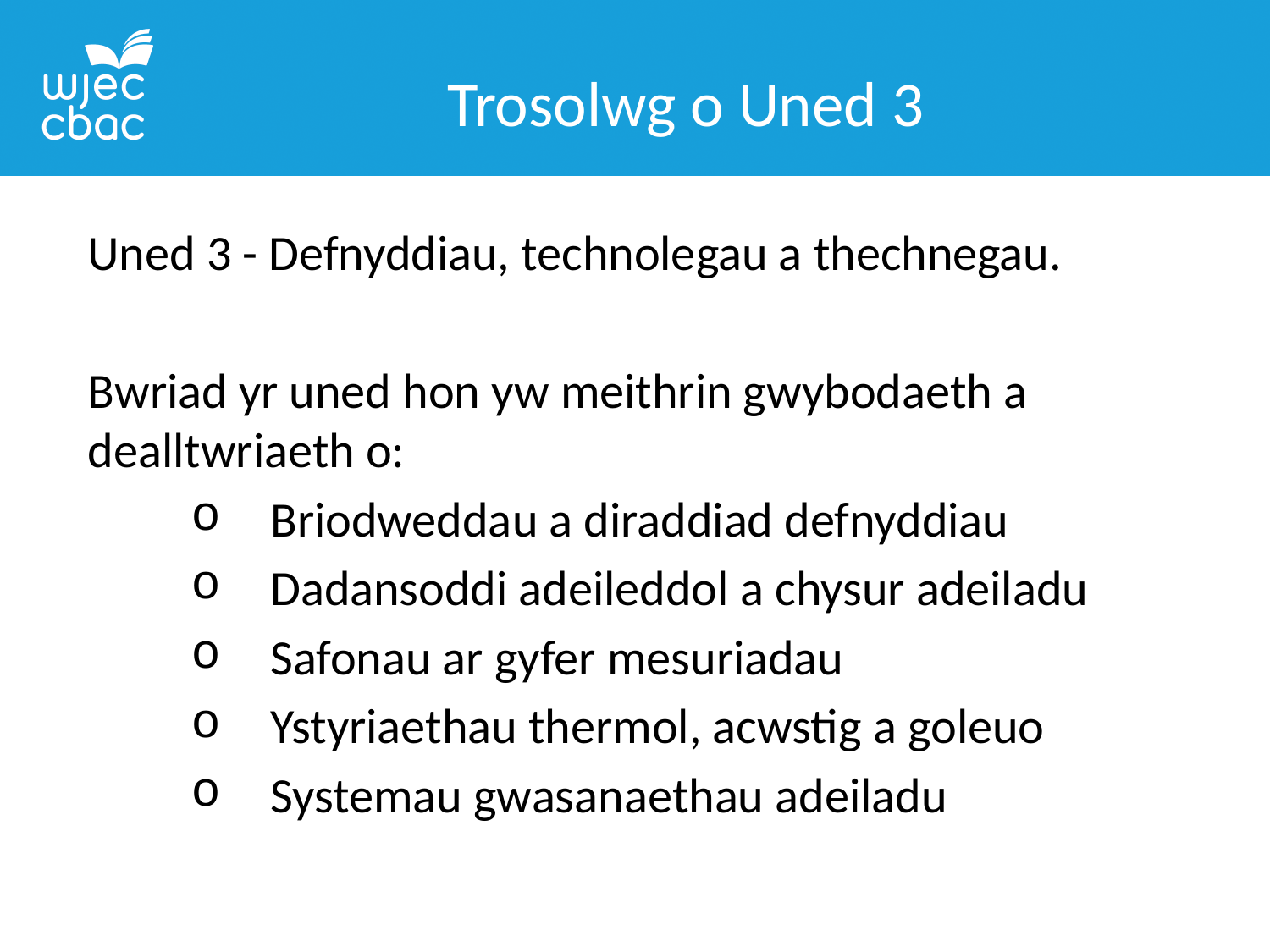

Trosolwg o Uned 3
Uned 3 - Defnyddiau, technolegau a thechnegau.

Bwriad yr uned hon yw meithrin gwybodaeth a dealltwriaeth o:
Briodweddau a diraddiad defnyddiau
Dadansoddi adeileddol a chysur adeiladu
Safonau ar gyfer mesuriadau
Ystyriaethau thermol, acwstig a goleuo
Systemau gwasanaethau adeiladu